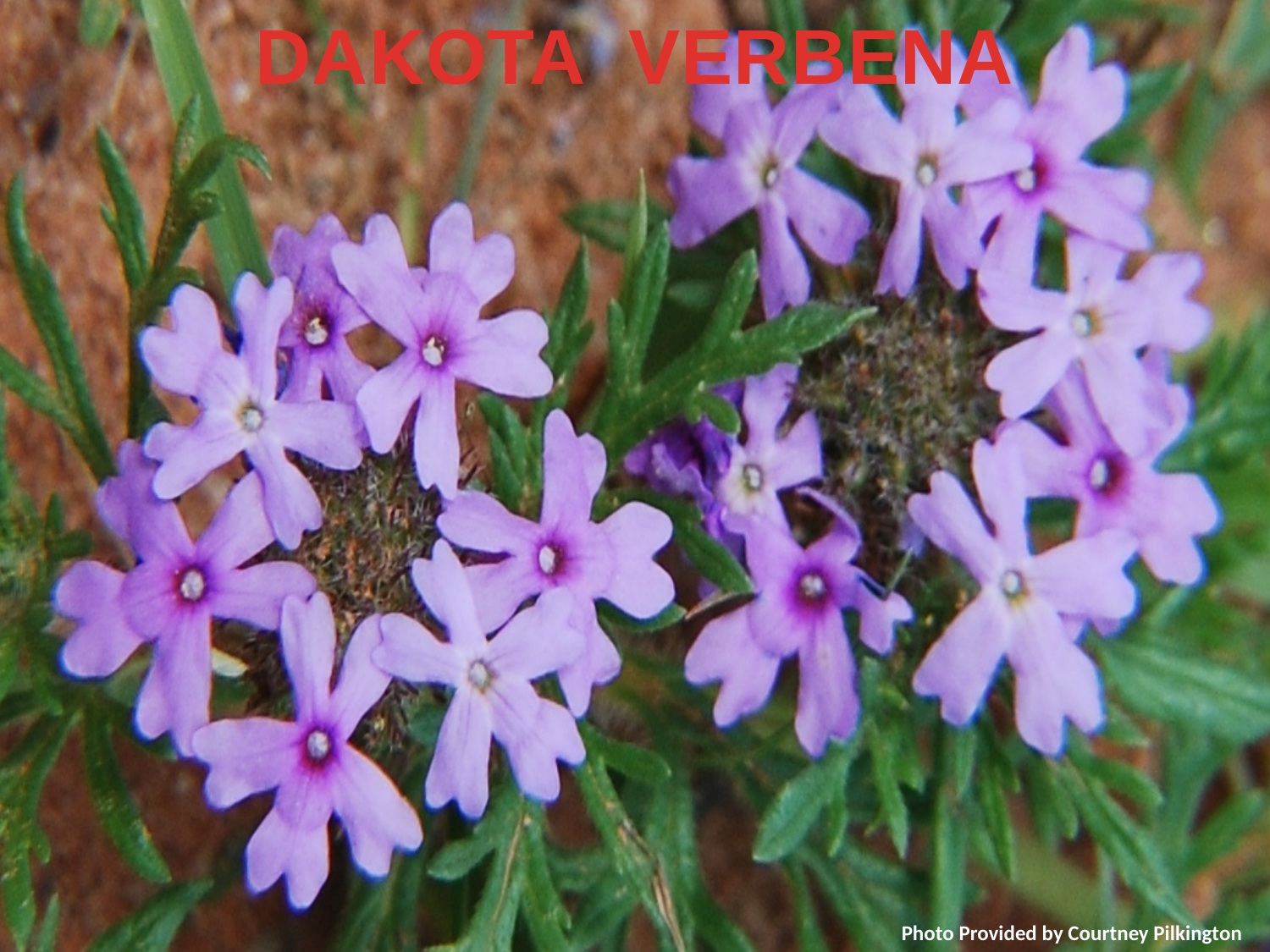

# DAKOTA  VERBENA
Photo Provided by Courtney Pilkington